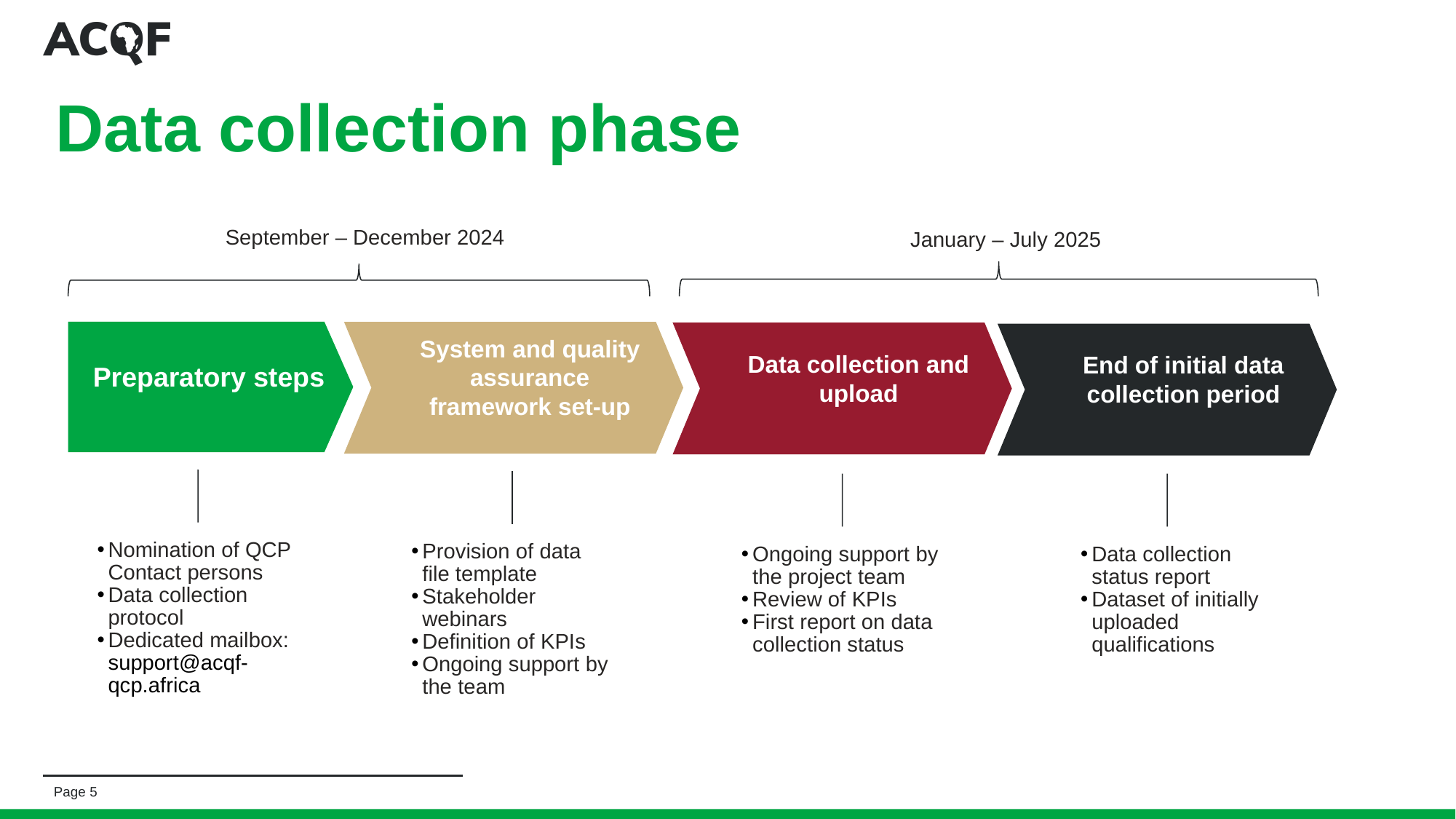

# Data collection phase
September – December 2024
January – July 2025
Preparatory steps
System and quality assurance framework set-up
Data collection and upload
End of initial data collection period
Nomination of QCP Contact persons
Data collection protocol
Dedicated mailbox: support@acqf-qcp.africa
Provision of data file template
Stakeholder webinars
Definition of KPIs
Ongoing support by the team
Ongoing support by the project team
Review of KPIs
First report on data collection status
Data collection status report
Dataset of initially uploaded qualifications
Page 5
Lorem ipsum dolor sit amet, consectetur adipiscing elit